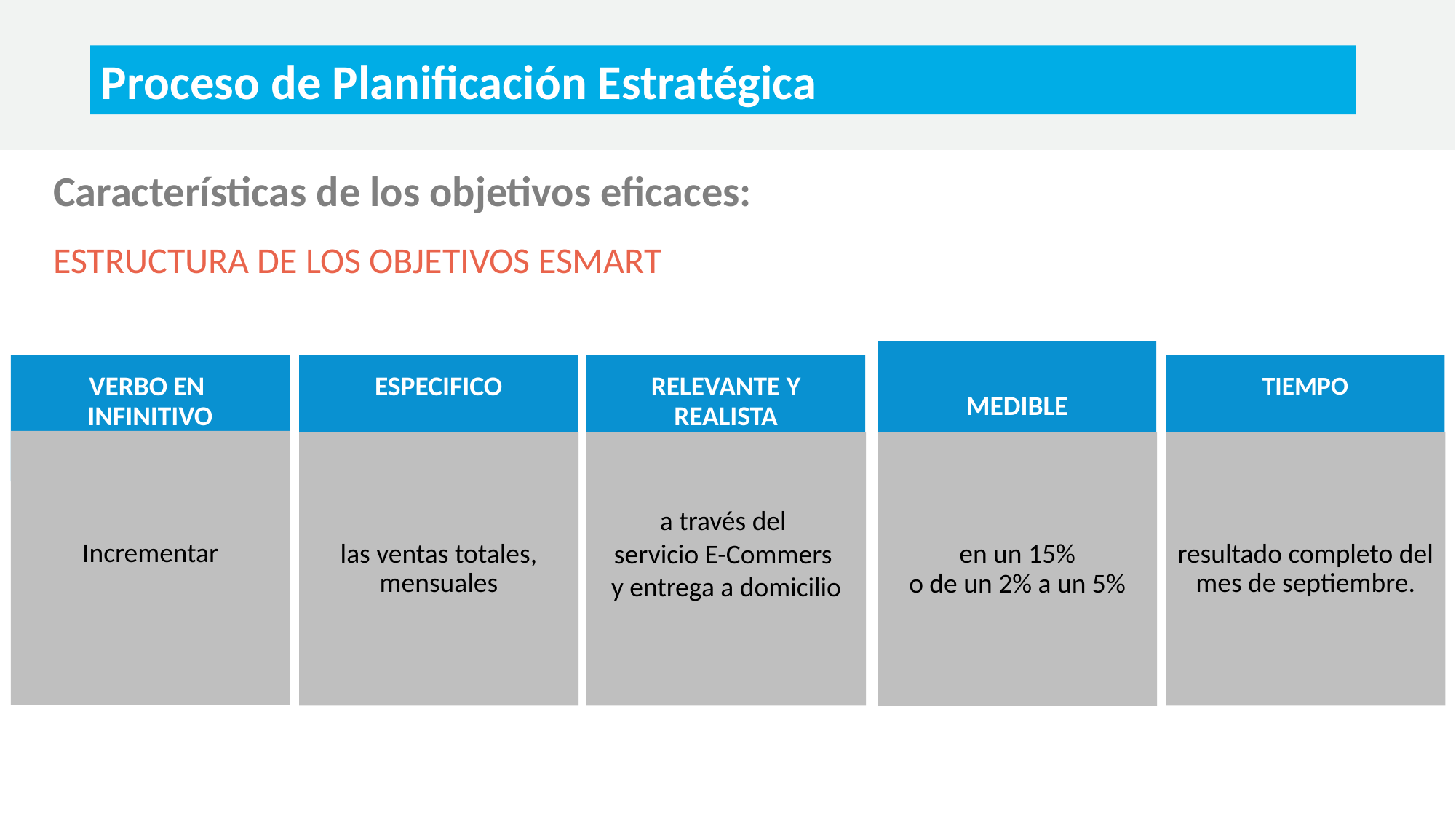

Proceso de Planificación Estratégica
Características de los objetivos eficaces:
ESTRUCTURA DE LOS OBJETIVOS ESMART

VERBO EN
INFINITIVO

Incrementar

ESPECIFICO

las ventas totales, mensuales
RELEVANTE Y REALISTA

a través del
servicio E-Commers
y entrega a domicilio

TIEMPO

resultado completo del mes de septiembre.

MEDIBLE

en un 15%
o de un 2% a un 5%